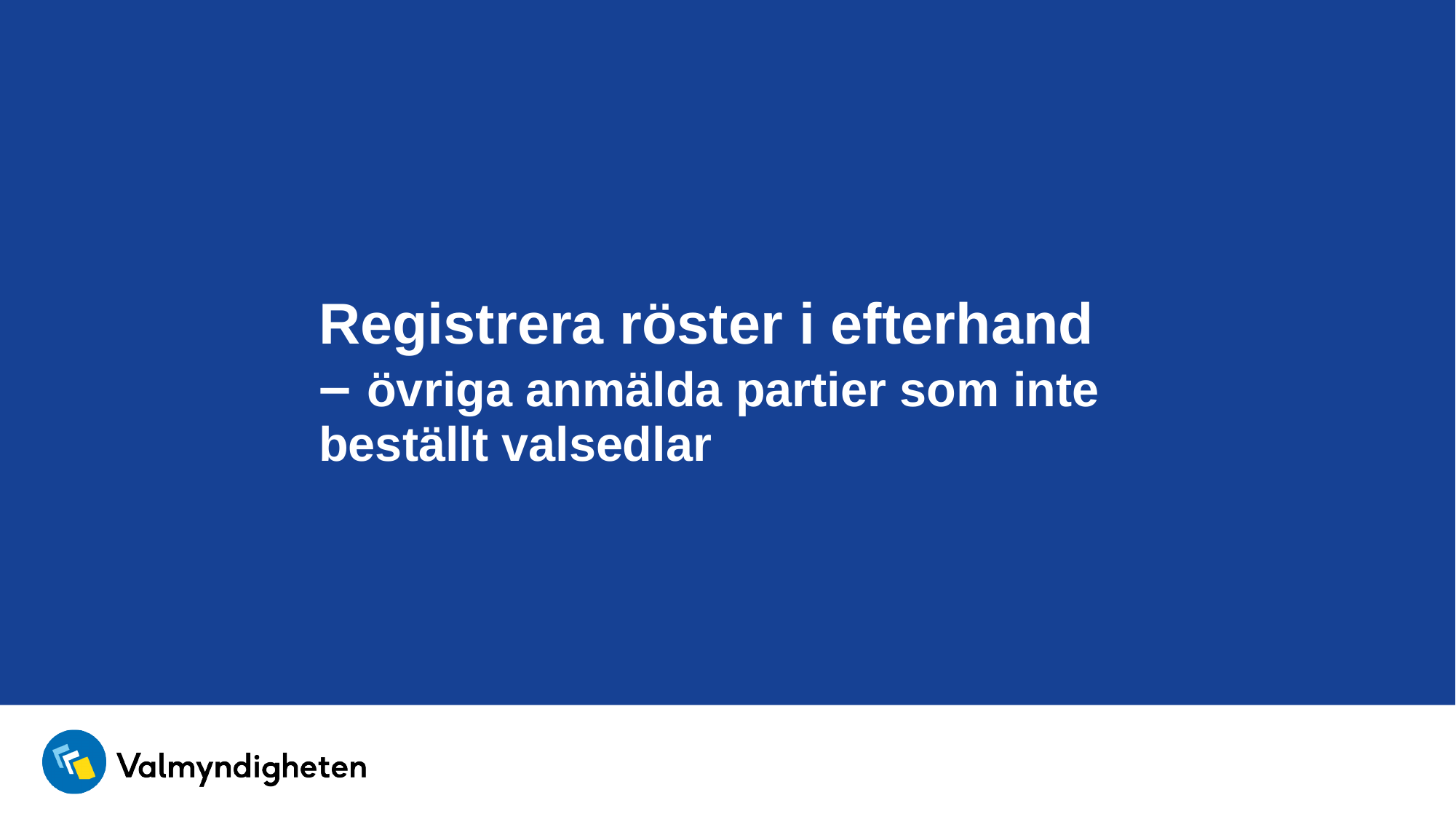

# Registrera röster i efterhand – övriga anmälda partier som inte beställt valsedlar